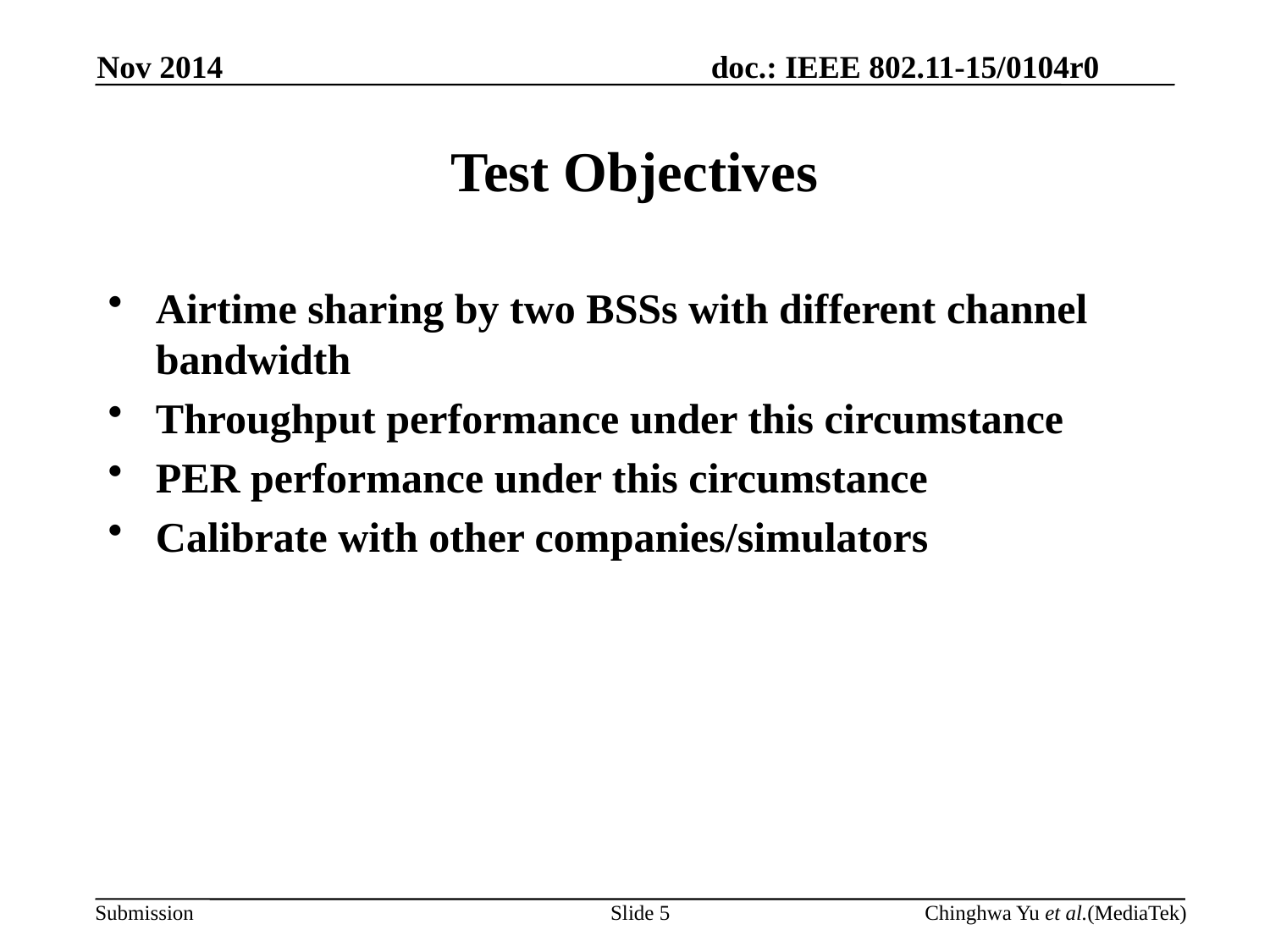

Nov 2014
# Test Objectives
Airtime sharing by two BSSs with different channel bandwidth
Throughput performance under this circumstance
PER performance under this circumstance
Calibrate with other companies/simulators
Slide 5
Chinghwa Yu et al.(MediaTek)